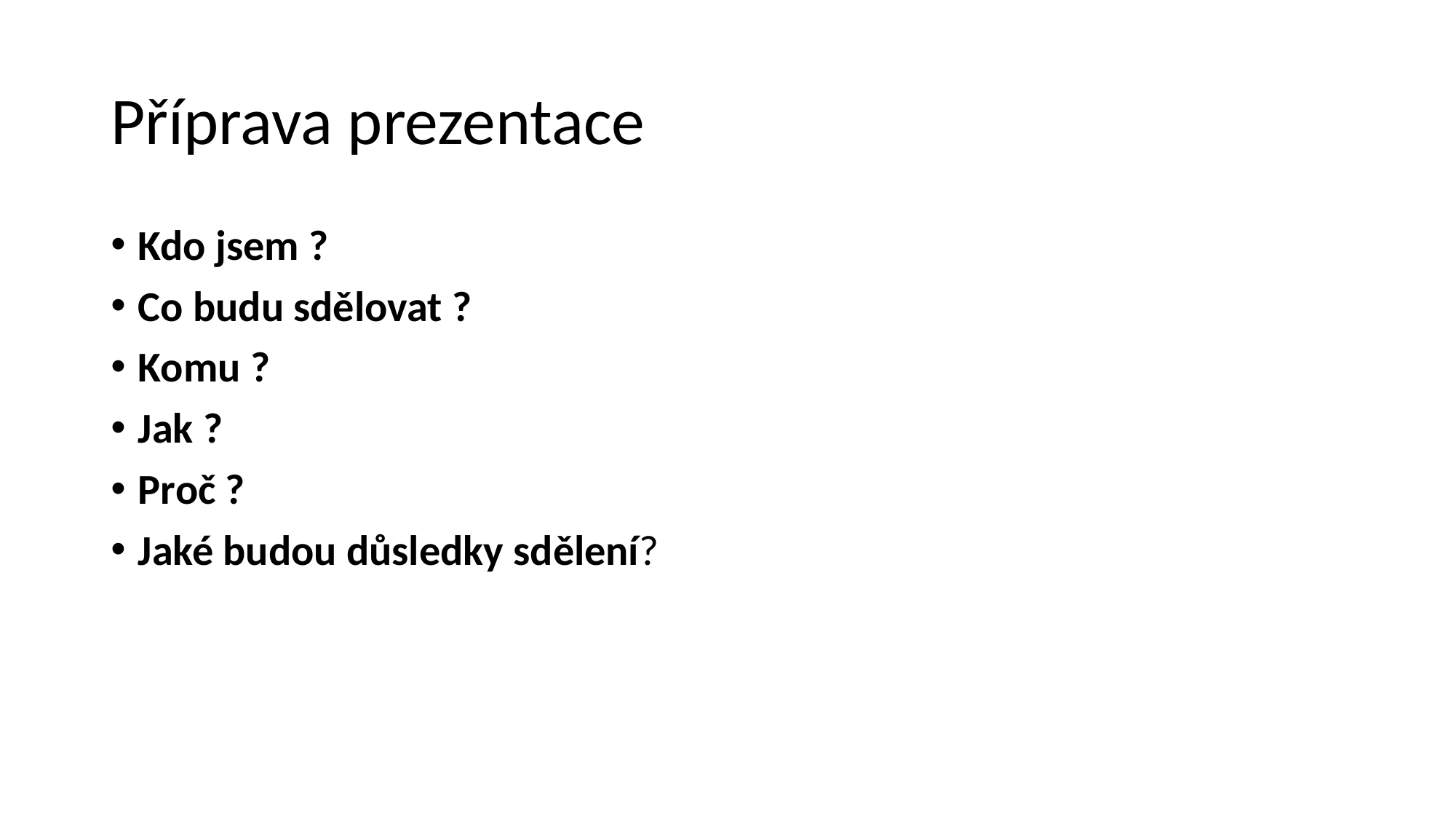

# Příprava prezentace
Kdo jsem ?
Co budu sdělovat ?
Komu ?
Jak ?
Proč ?
Jaké budou důsledky sdělení?